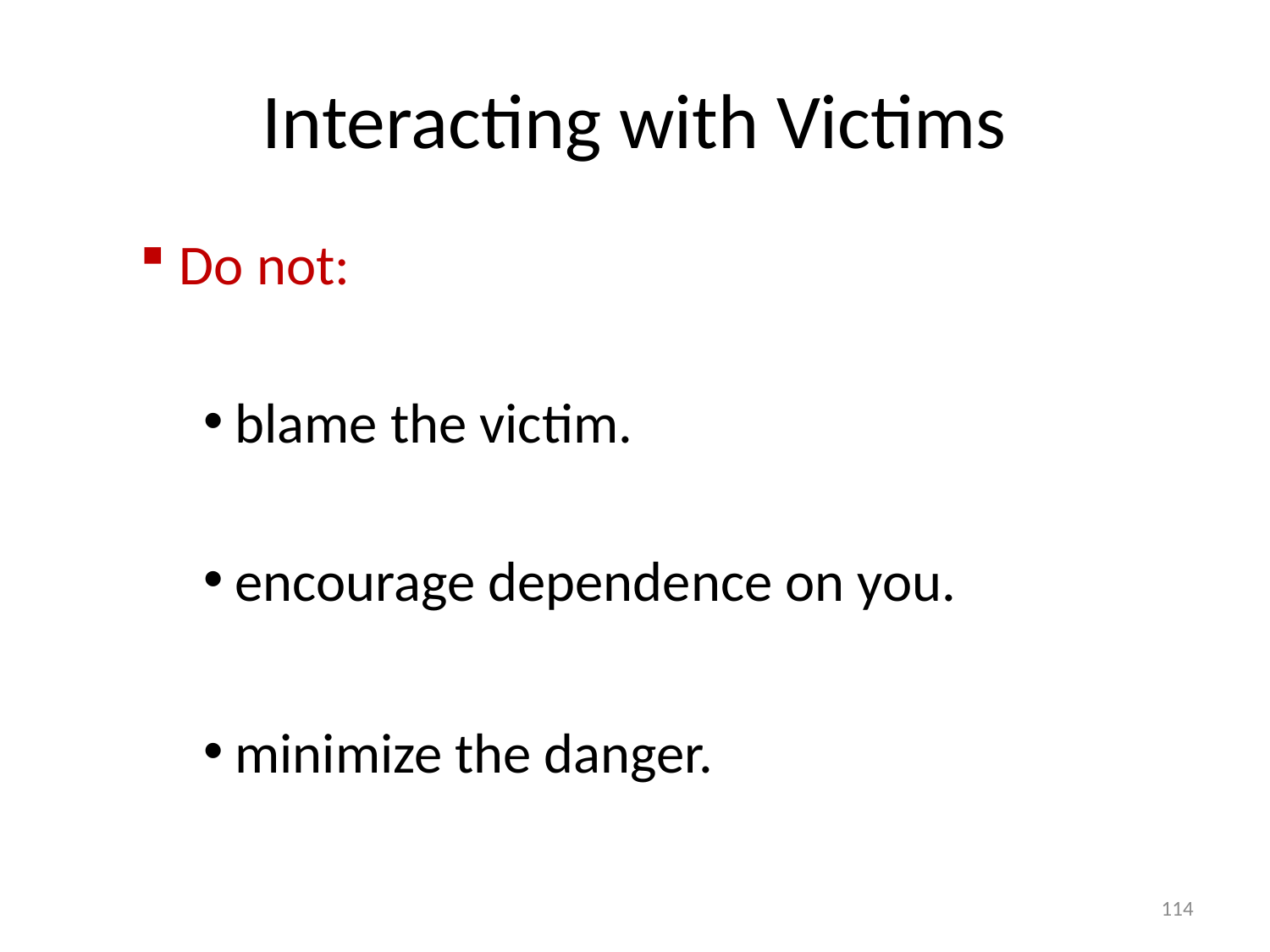

# Interacting with Victims
Do not:

blame the victim.

encourage dependence on you.

minimize the danger.

114